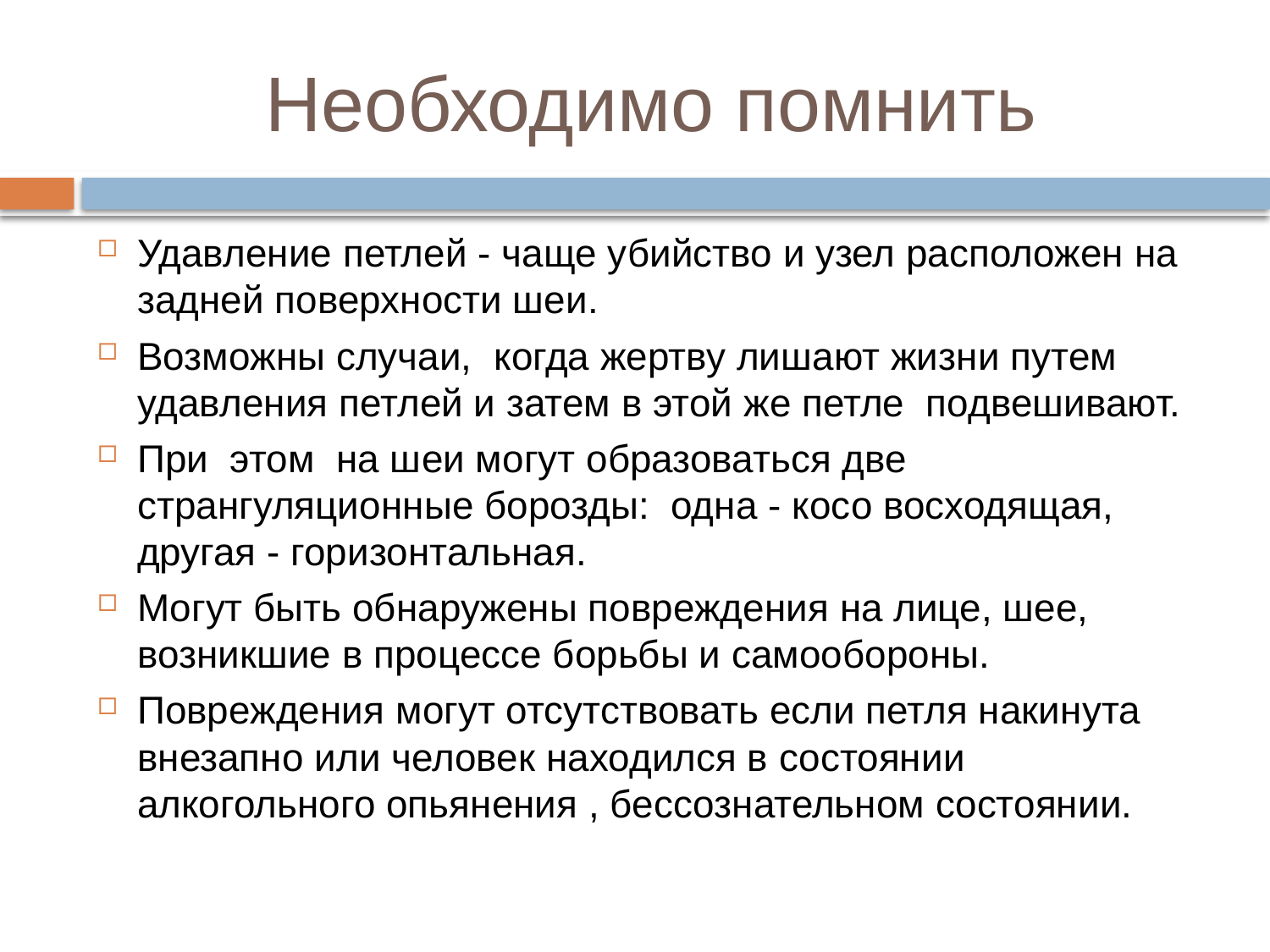

# Необходимо помнить
Удавление петлей - чаще убийство и узел расположен на задней поверхности шеи.
Возможны случаи,  когда жертву лишают жизни путем удавления петлей и затем в этой же петле  подвешивают.
При  этом  на шеи могут образоваться две странгуляционные борозды:  одна - косо восходящая, другая - горизонтальная.
Могут быть обнаружены повреждения на лице, шее, возникшие в процессе борьбы и самообороны.
Повреждения могут отсутствовать если петля накинута внезапно или человек находился в состоянии алкогольного опьянения , бессознательном состоянии.